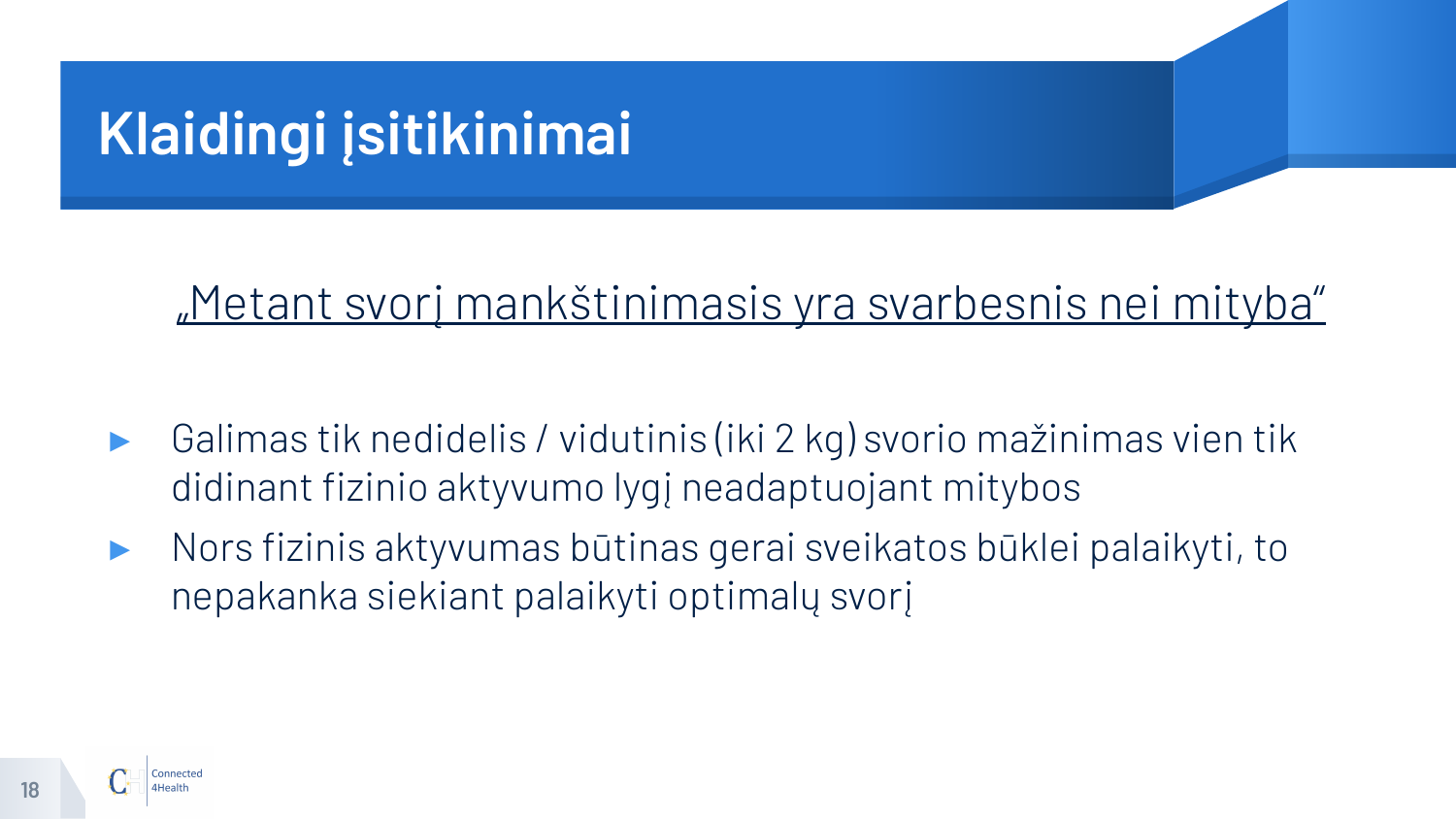

# Klaidingi įsitikinimai
„Metant svorį mankštinimasis yra svarbesnis nei mityba“

Galimas tik nedidelis / vidutinis (iki 2 kg) svorio mažinimas vien tik didinant fizinio aktyvumo lygį neadaptuojant mitybos
Nors fizinis aktyvumas būtinas gerai sveikatos būklei palaikyti, to nepakanka siekiant palaikyti optimalų svorį
18